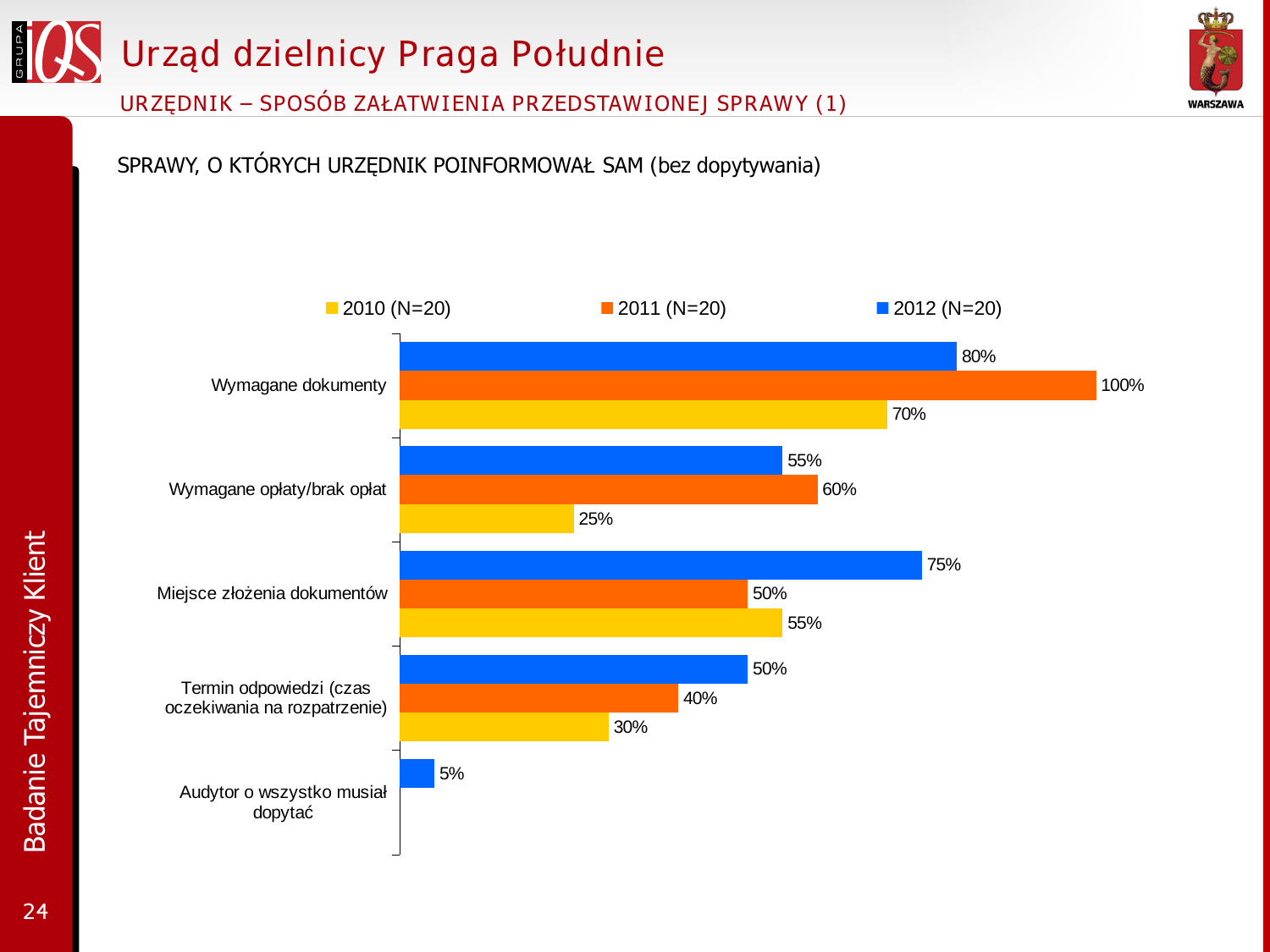

# Urząd dzielnicy Praga Południe
URZĘDNIK – SPOSÓB ZAŁATWIENIA PRZEDSTAWIONEJ SPRAWY (1)
SPRAWY, O KTÓRYCH URZĘDNIK POINFORMOWAŁ SAM (bez dopytywania)

### Chart

| Category | 2012 (N=20) | 2011 (N=20) | 2010 (N=20) |
|---|---|---|---|
| Wymagane dokumenty | 0.8 | 1.0 | 0.7000000000000003 |
| Wymagane opłaty/brak opłat | 0.55 | 0.6000000000000003 | 0.25 |
| Miejsce złożenia dokumentów | 0.7500000000000003 | 0.5 | 0.55 |
| Termin odpowiedzi (czas oczekiwania na rozpatrzenie) | 0.5 | 0.4 | 0.30000000000000016 |
| Audytor o wszystko musiał dopytać | 0.05 | None | None |
Badanie Tajemniczy Klient
24